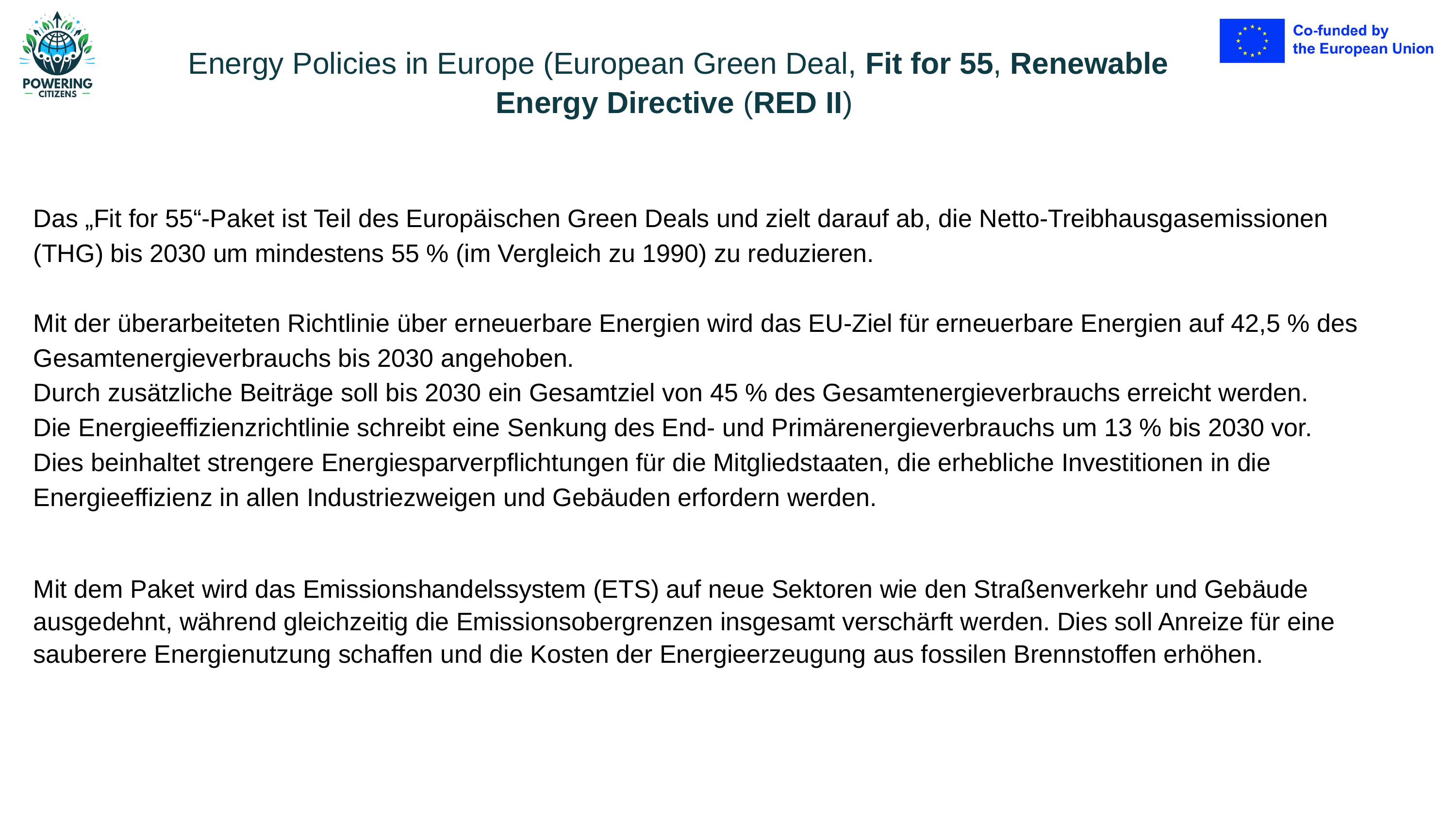

Energy Policies in Europe (European Green Deal, Fit for 55, Renewable Energy Directive (RED II)

Das „Fit for 55“-Paket ist Teil des Europäischen Green Deals und zielt darauf ab, die Netto-Treibhausgasemissionen (THG) bis 2030 um mindestens 55 % (im Vergleich zu 1990) zu reduzieren.

Mit der überarbeiteten Richtlinie über erneuerbare Energien wird das EU-Ziel für erneuerbare Energien auf 42,5 % des Gesamtenergieverbrauchs bis 2030 angehoben.
Durch zusätzliche Beiträge soll bis 2030 ein Gesamtziel von 45 % des Gesamtenergieverbrauchs erreicht werden.
Die Energieeffizienzrichtlinie schreibt eine Senkung des End- und Primärenergieverbrauchs um 13 % bis 2030 vor.
Dies beinhaltet strengere Energiesparverpflichtungen für die Mitgliedstaaten, die erhebliche Investitionen in die Energieeffizienz in allen Industriezweigen und Gebäuden erfordern werden.

Mit dem Paket wird das Emissionshandelssystem (ETS) auf neue Sektoren wie den Straßenverkehr und Gebäude ausgedehnt, während gleichzeitig die Emissionsobergrenzen insgesamt verschärft werden. Dies soll Anreize für eine sauberere Energienutzung schaffen und die Kosten der Energieerzeugung aus fossilen Brennstoffen erhöhen.